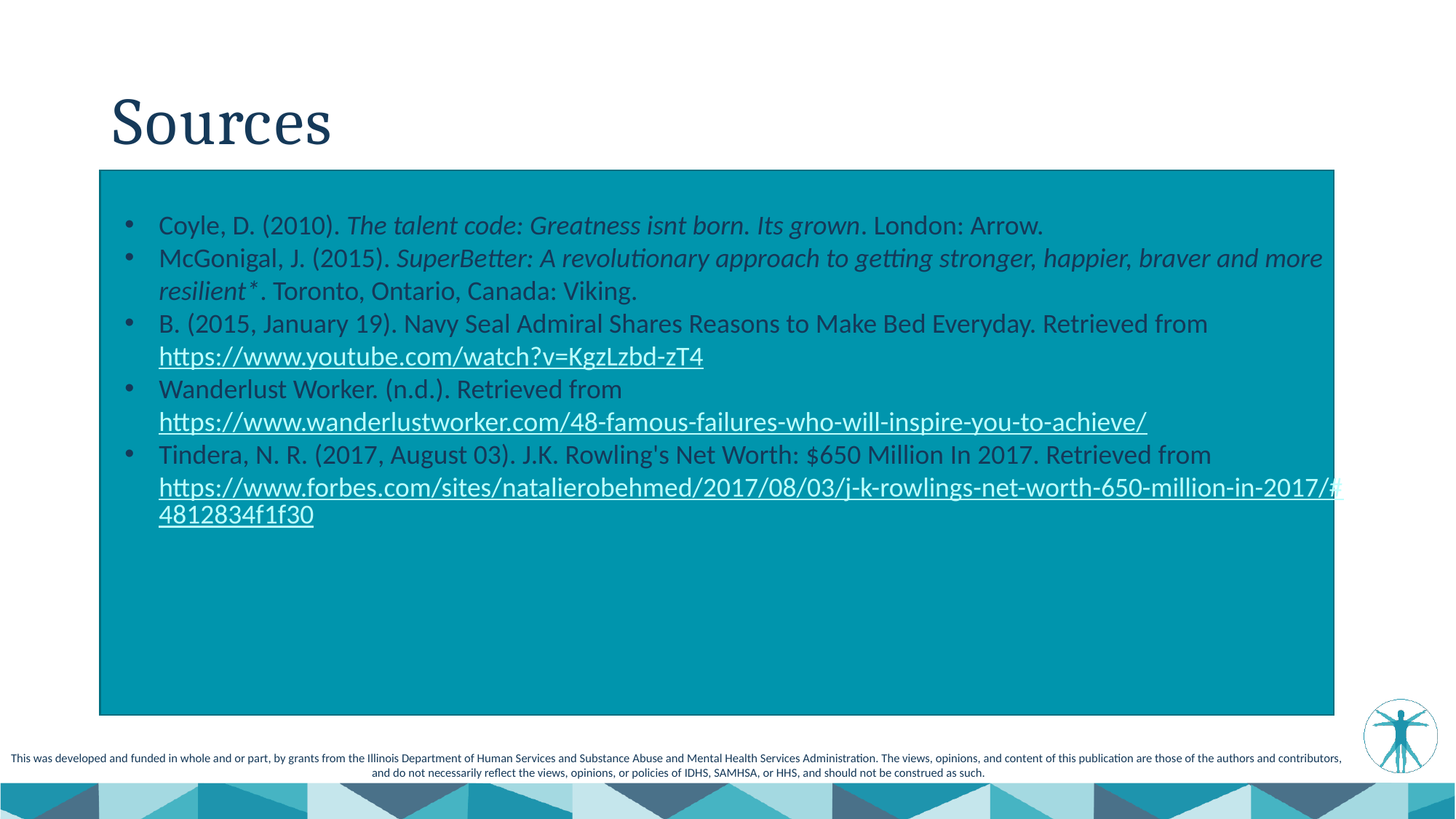

# Sources

Coyle, D. (2010). The talent code: Greatness isnt born. Its grown. London: Arrow.
McGonigal, J. (2015). SuperBetter: A revolutionary approach to getting stronger, happier, braver and more resilient*. Toronto, Ontario, Canada: Viking.
B. (2015, January 19). Navy Seal Admiral Shares Reasons to Make Bed Everyday. Retrieved from https://www.youtube.com/watch?v=KgzLzbd-zT4
Wanderlust Worker. (n.d.). Retrieved from https://www.wanderlustworker.com/48-famous-failures-who-will-inspire-you-to-achieve/
Tindera, N. R. (2017, August 03). J.K. Rowling's Net Worth: $650 Million In 2017. Retrieved from https://www.forbes.com/sites/natalierobehmed/2017/08/03/j-k-rowlings-net-worth-650-million-in-2017/#4812834f1f30

This was developed and funded in whole and or part, by grants from the Illinois Department of Human Services and Substance Abuse and Mental Health Services Administration. The views, opinions, and content of this publication are those of the authors and contributors,
and do not necessarily reflect the views, opinions, or policies of IDHS, SAMHSA, or HHS, and should not be construed as such.